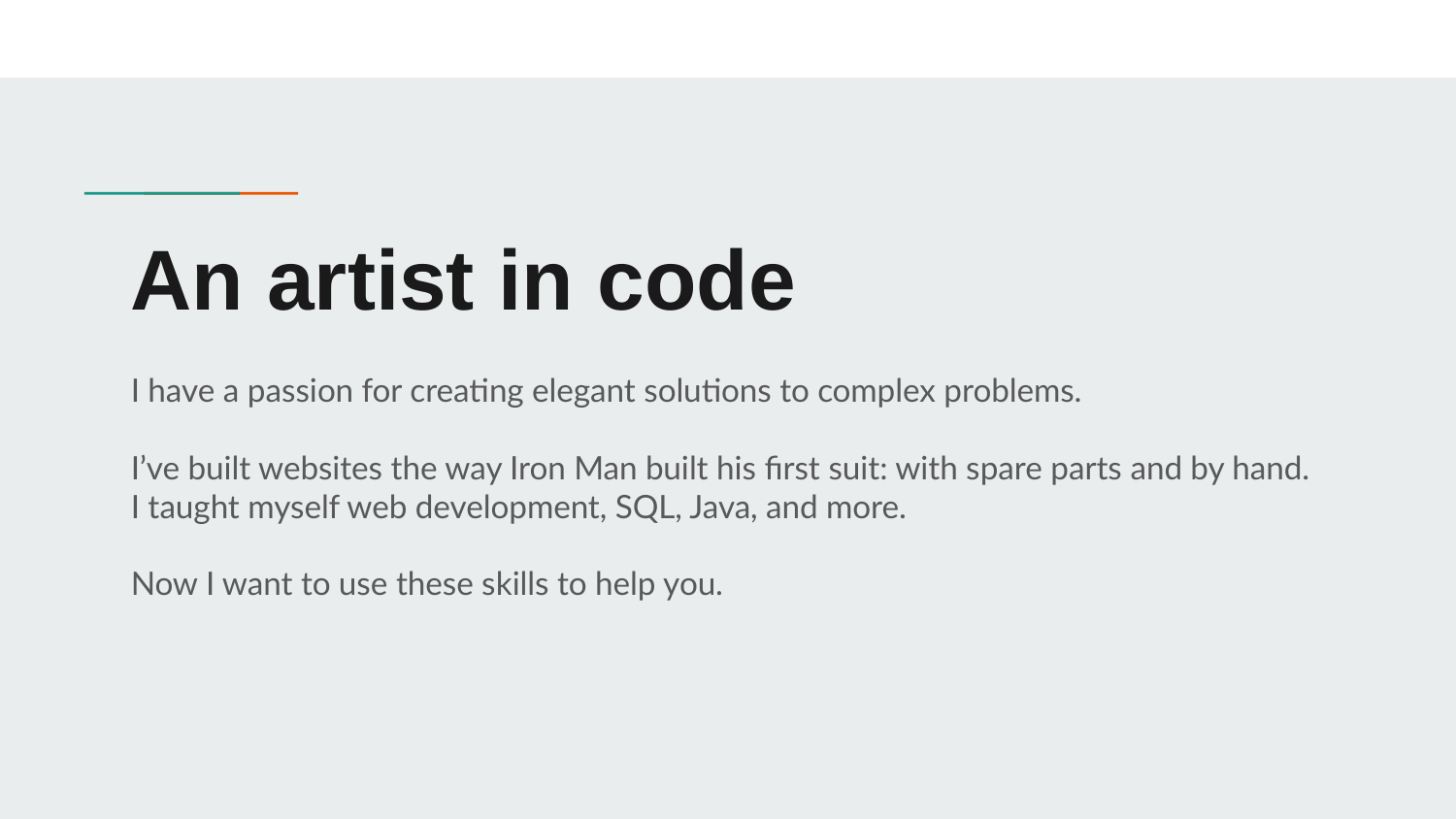

# An artist in code
I have a passion for creating elegant solutions to complex problems.

I’ve built websites the way Iron Man built his first suit: with spare parts and by hand. I taught myself web development, SQL, Java, and more.

Now I want to use these skills to help you.